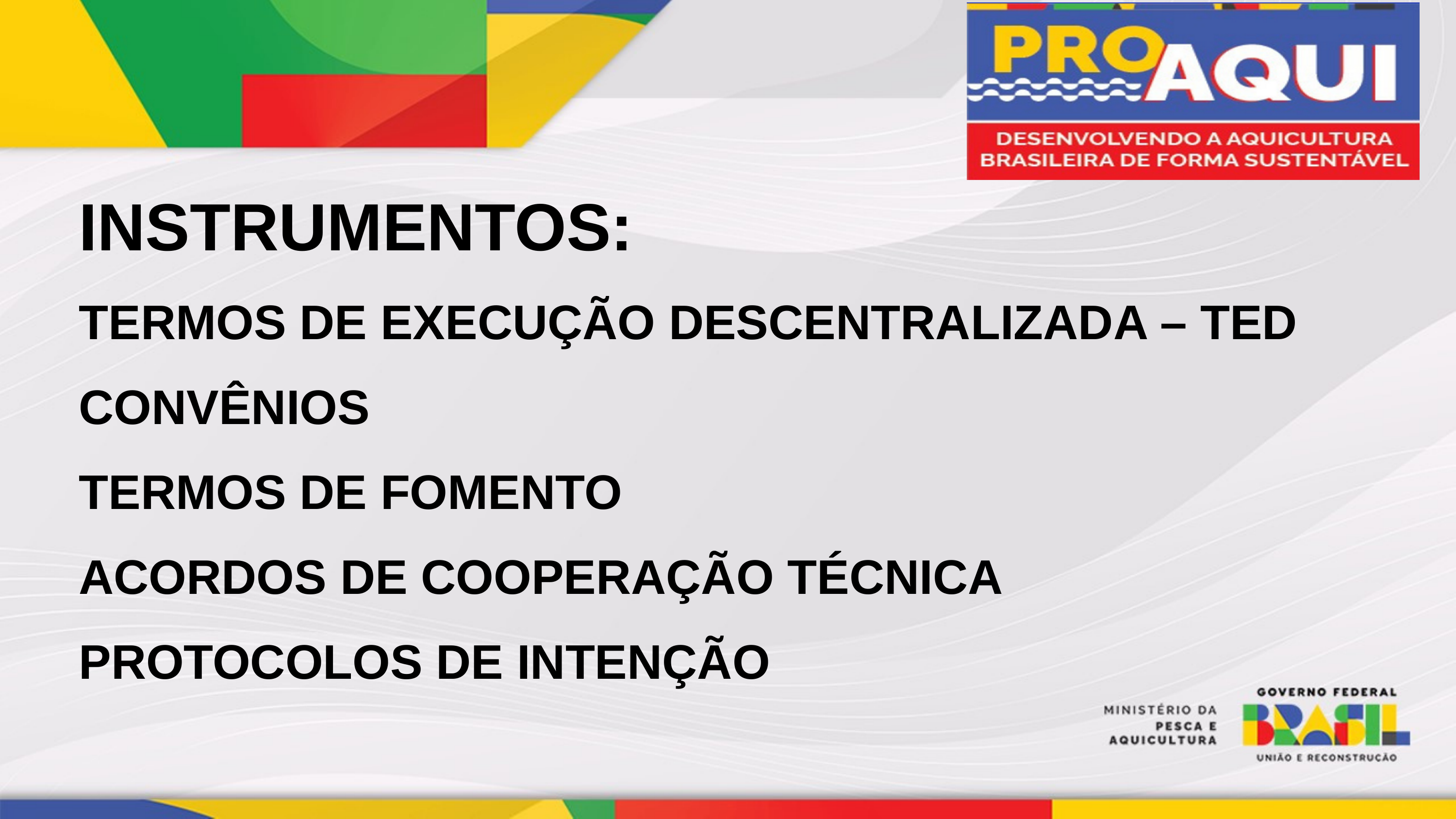

INSTRUMENTOS:

TERMOS DE EXECUÇÃO DESCENTRALIZADA – TED

CONVÊNIOS

TERMOS DE FOMENTO

ACORDOS DE COOPERAÇÃO TÉCNICA

PROTOCOLOS DE INTENÇÃO